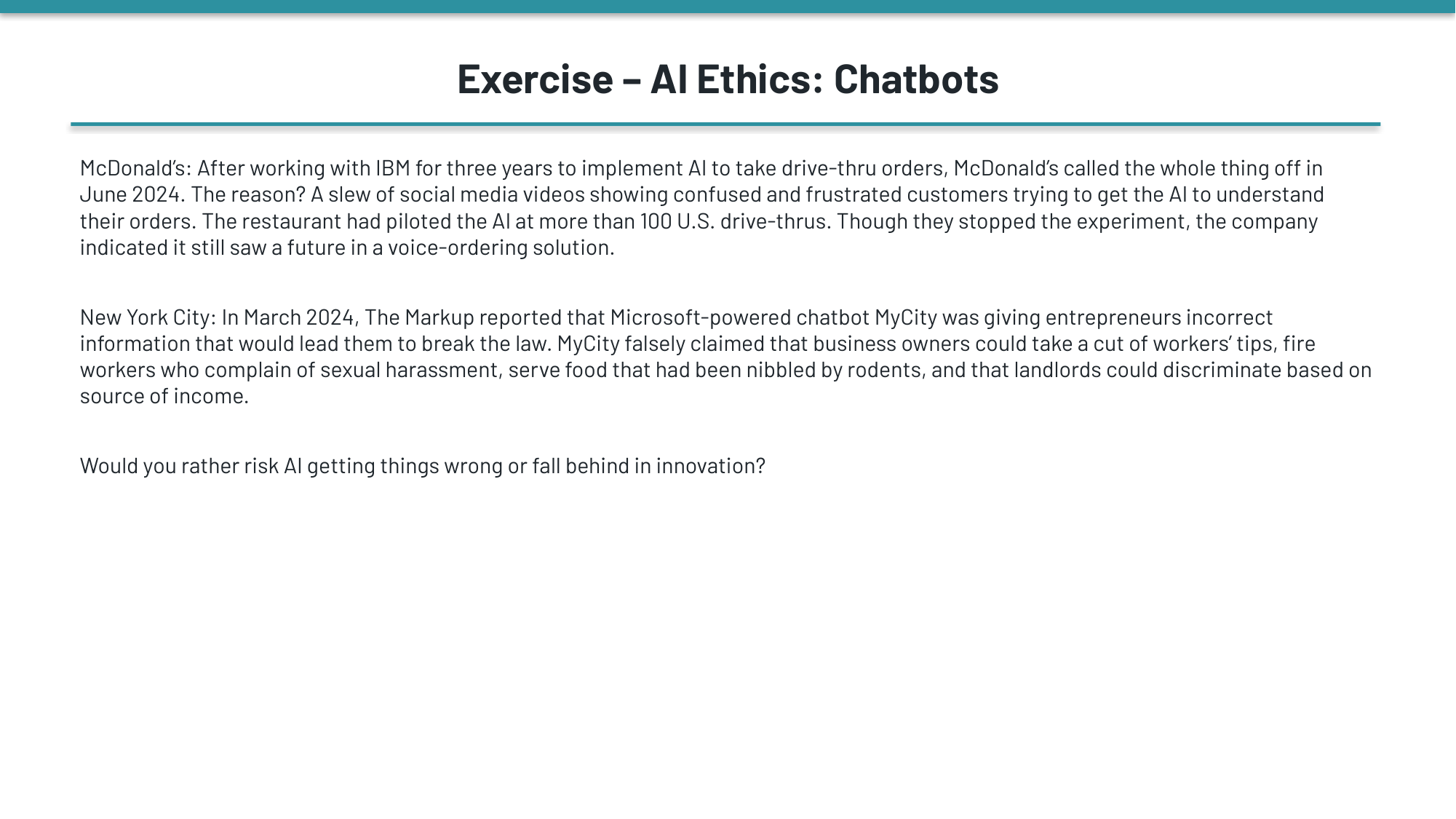

Exercise – AI Ethics: Chatbots

McDonald’s: After working with IBM for three years to implement AI to take drive-thru orders, McDonald’s called the whole thing off in June 2024. The reason? A slew of social media videos showing confused and frustrated customers trying to get the AI to understand their orders. The restaurant had piloted the AI at more than 100 U.S. drive-thrus. Though they stopped the experiment, the company indicated it still saw a future in a voice-ordering solution.

New York City: In March 2024, The Markup reported that Microsoft-powered chatbot MyCity was giving entrepreneurs incorrect information that would lead them to break the law. MyCity falsely claimed that business owners could take a cut of workers’ tips, fire workers who complain of sexual harassment, serve food that had been nibbled by rodents, and that landlords could discriminate based on source of income.

Would you rather risk AI getting things wrong or fall behind in innovation?